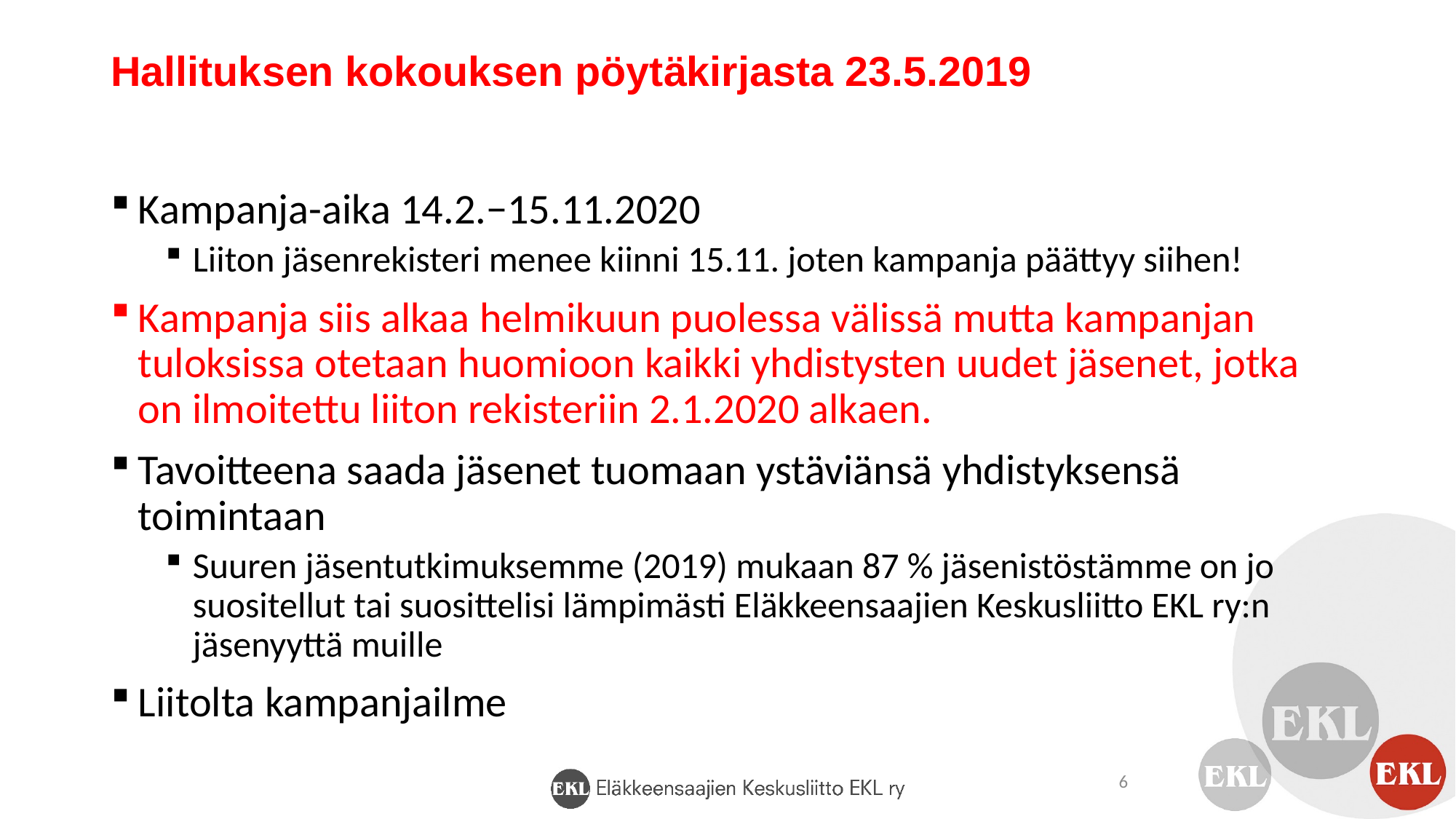

# Hallituksen kokouksen pöytäkirjasta 23.5.2019
Kampanja-aika 14.2.−15.11.2020
Liiton jäsenrekisteri menee kiinni 15.11. joten kampanja päättyy siihen!
Kampanja siis alkaa helmikuun puolessa välissä mutta kampanjan tuloksissa otetaan huomioon kaikki yhdistysten uudet jäsenet, jotka on ilmoitettu liiton rekisteriin 2.1.2020 alkaen.
Tavoitteena saada jäsenet tuomaan ystäviänsä yhdistyksensä toimintaan
Suuren jäsentutkimuksemme (2019) mukaan 87 % jäsenistöstämme on jo suositellut tai suosittelisi lämpimästi Eläkkeensaajien Keskusliitto EKL ry:n jäsenyyttä muille
Liitolta kampanjailme

6